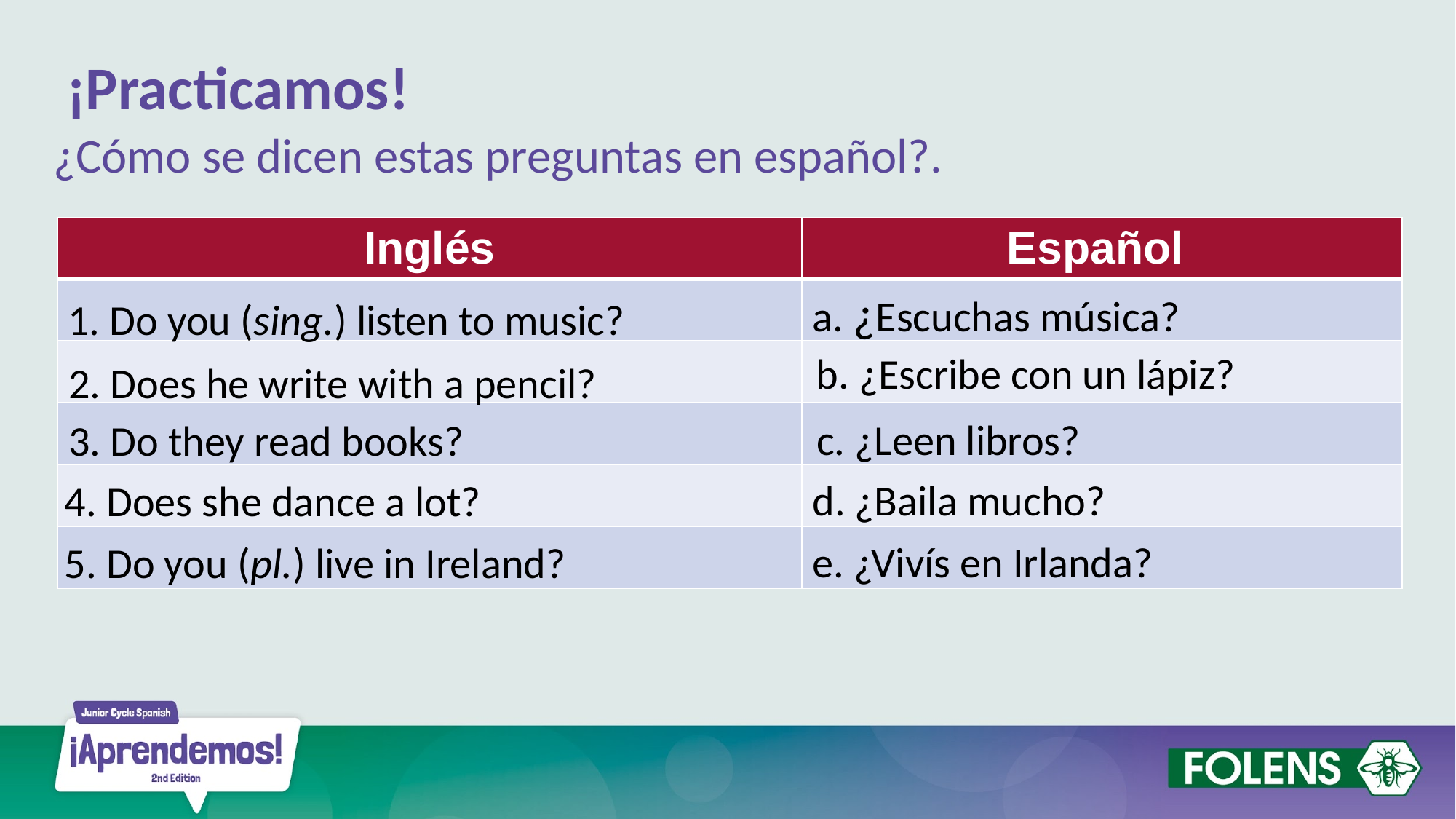

¡Practicamos!
¿Cómo se dicen estas preguntas en español?.
| Inglés | Español |
| --- | --- |
|  |  |
|  |  |
|  |  |
|  |  |
|  |  |
a. ¿Escuchas música?
1. Do you (sing.) listen to music?
b. ¿Escribe con un lápiz?
2. Does he write with a pencil?
c. ¿Leen libros?
3. Do they read books?
d. ¿Baila mucho?
4. Does she dance a lot?
e. ¿Vivís en Irlanda?
5. Do you (pl.) live in Ireland?